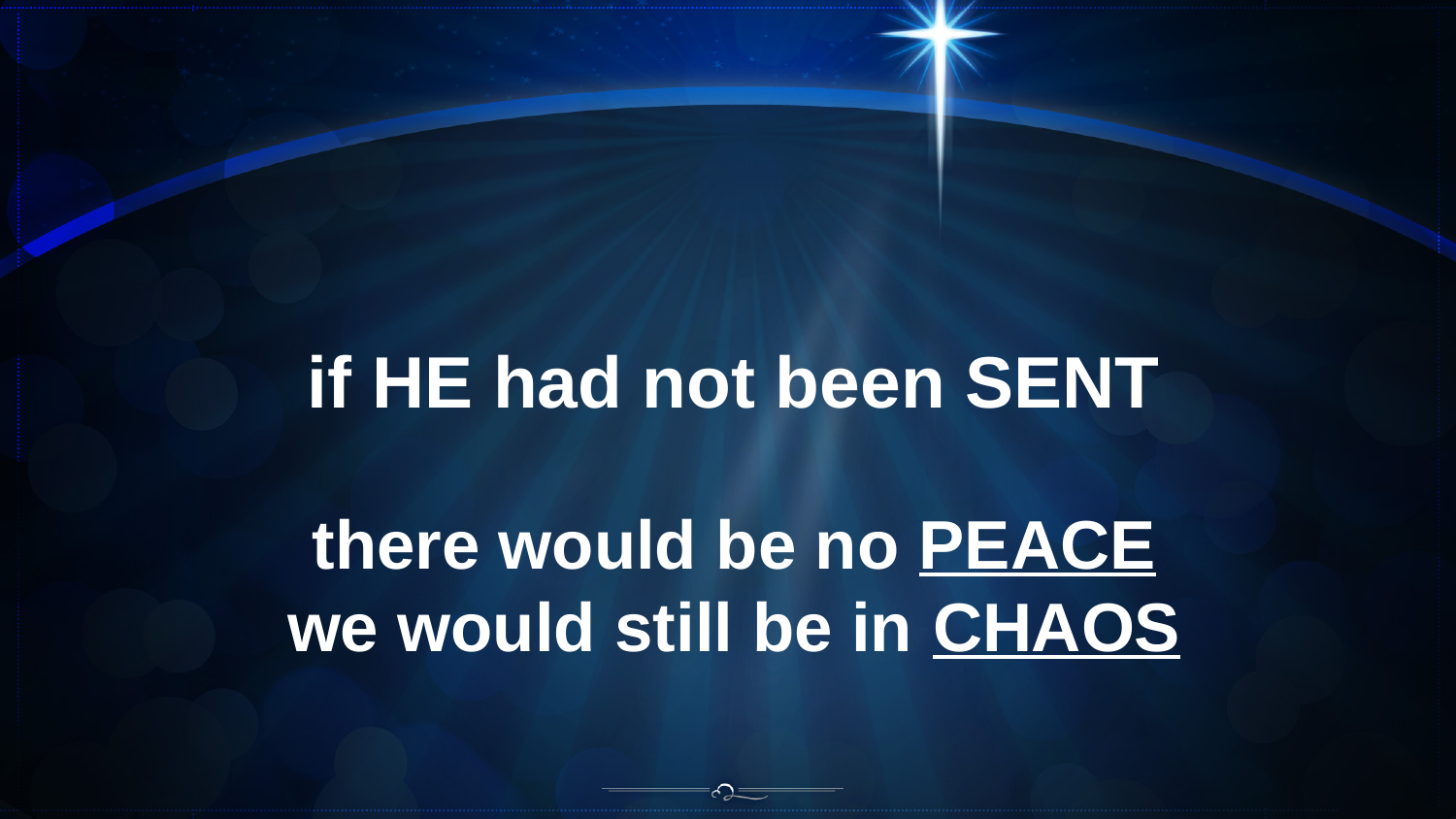

if HE had not been SENT

there would be no PEACE
we would still be in CHAOS